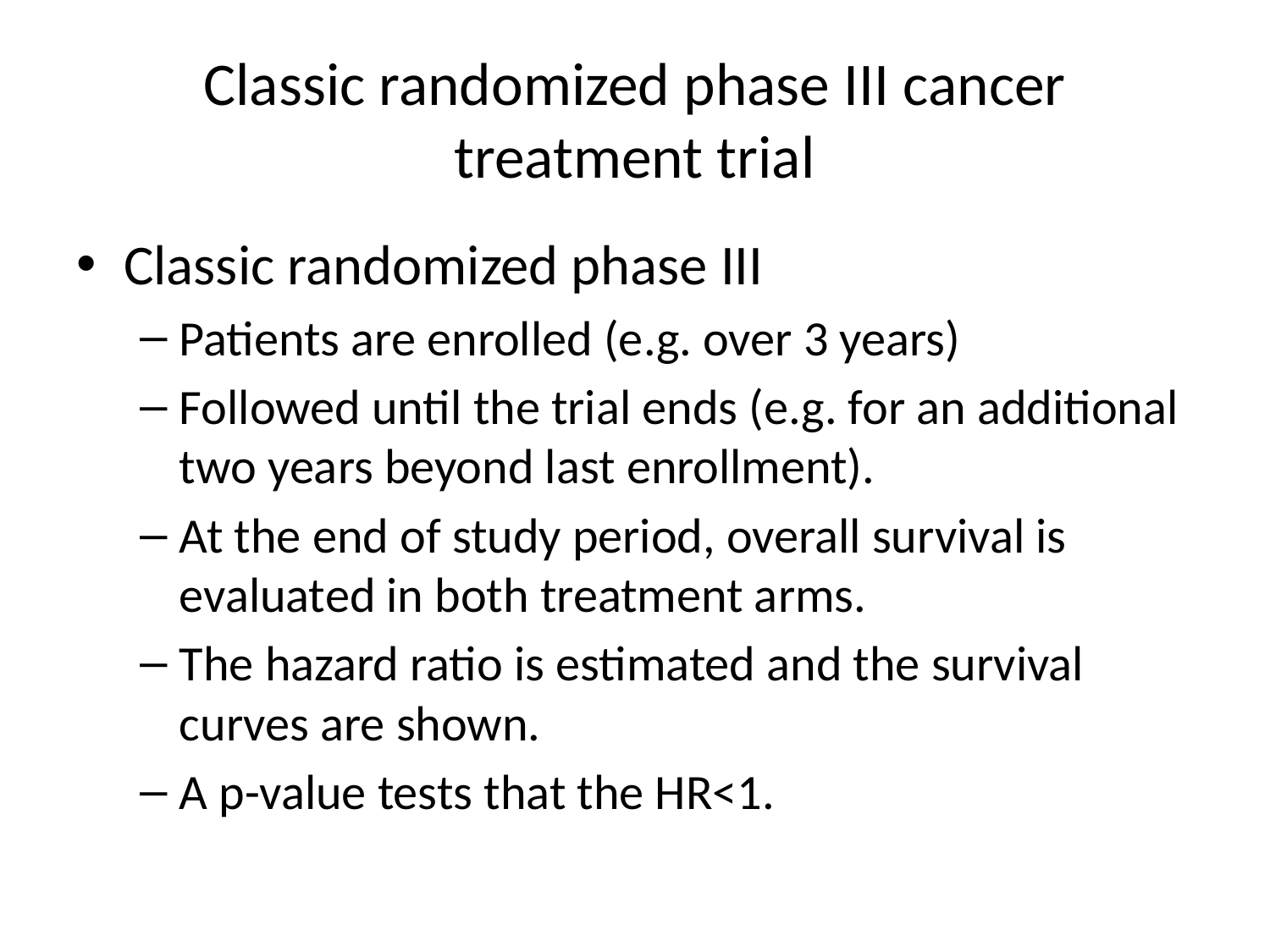

# Classic randomized phase III cancer treatment trial
Classic randomized phase III
Patients are enrolled (e.g. over 3 years)
Followed until the trial ends (e.g. for an additional two years beyond last enrollment).
At the end of study period, overall survival is evaluated in both treatment arms.
The hazard ratio is estimated and the survival curves are shown.
A p-value tests that the HR<1.